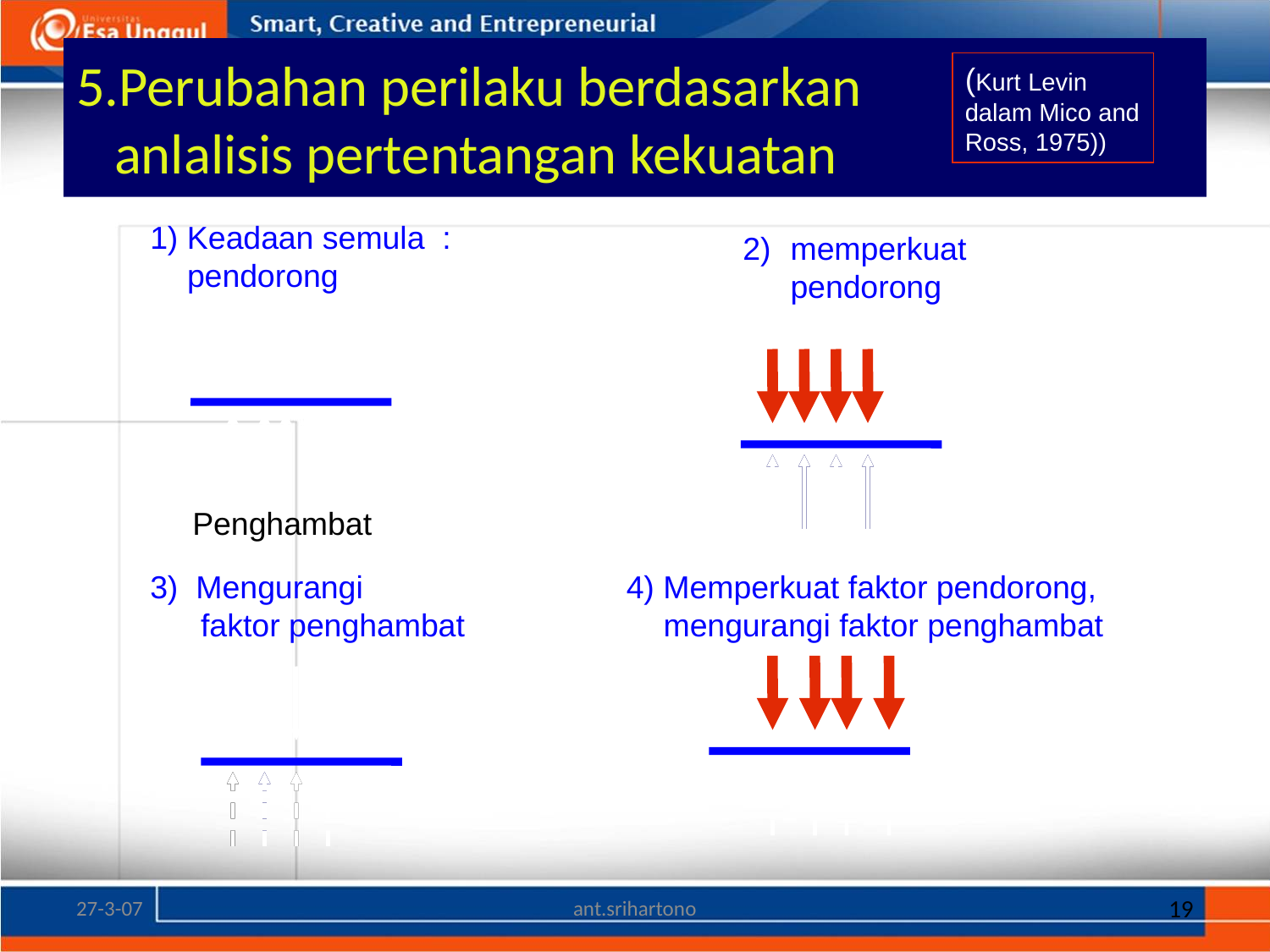

# 5.Perubahan perilaku berdasarkan anlalisis pertentangan kekuatan
(Kurt Levin dalam Mico and Ross, 1975))
1) Keadaan semula  :  pendorong

memperkuat pendorong

Penghambat
3)  Mengurangi             faktor penghambat
4) Memperkuat faktor pendorong,    mengurangi faktor penghambat

27-3-07
ant.srihartono
19